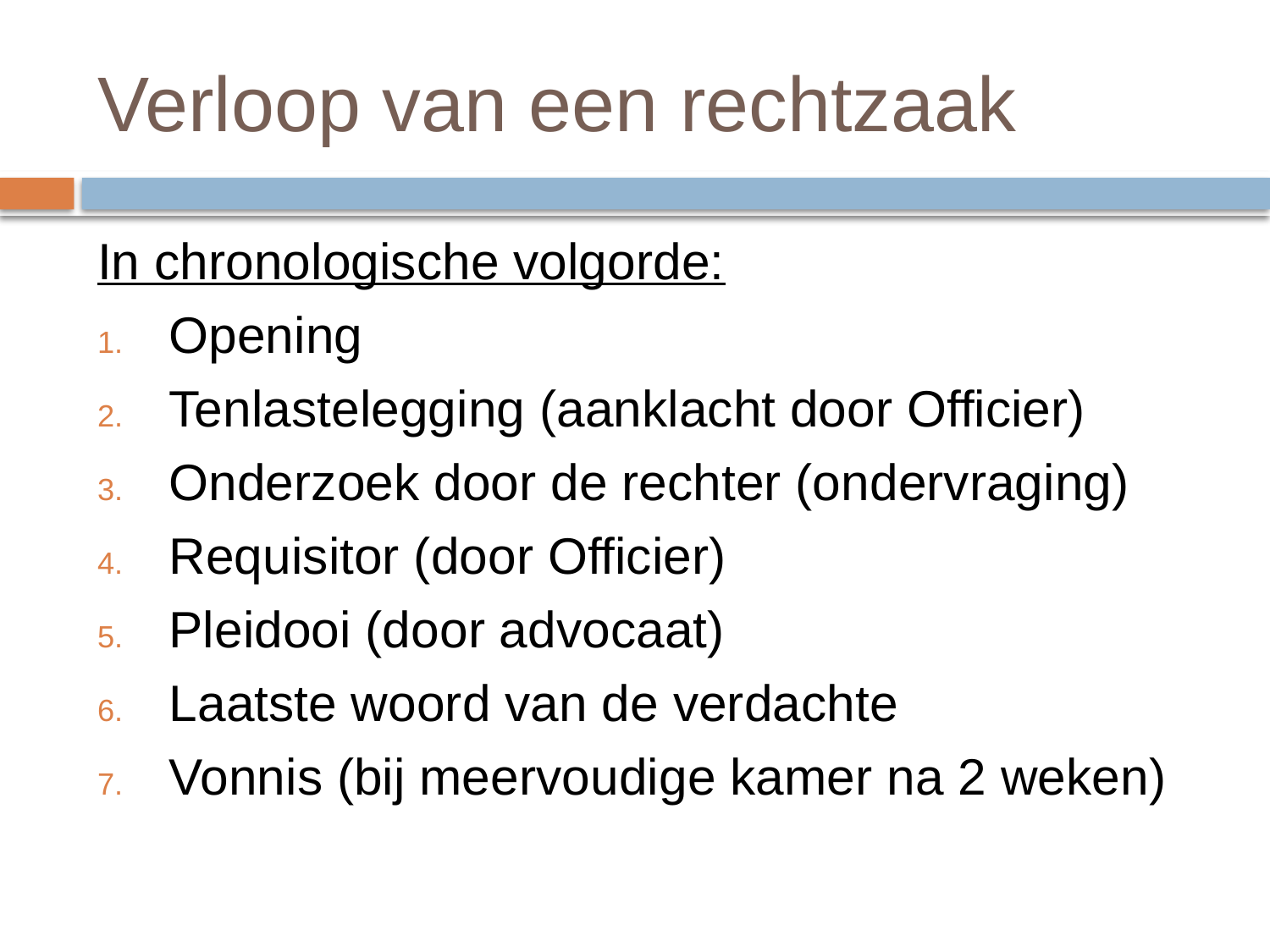

# Verloop van een rechtzaak
In chronologische volgorde:
Opening
Tenlastelegging (aanklacht door Officier)
Onderzoek door de rechter (ondervraging)
Requisitor (door Officier)
Pleidooi (door advocaat)
Laatste woord van de verdachte
Vonnis (bij meervoudige kamer na 2 weken)